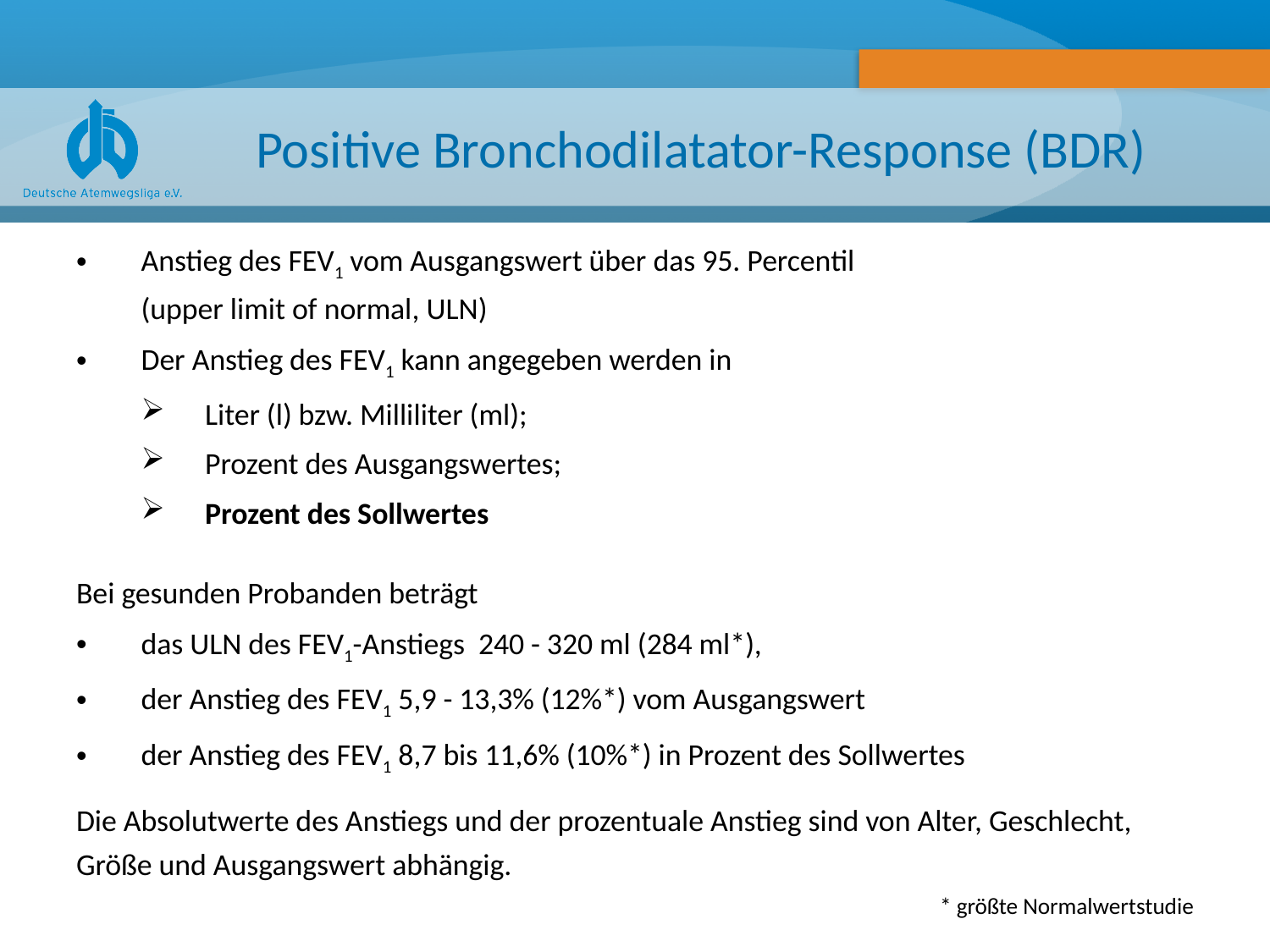

# Positive Bronchodilatator-Response (BDR)
Anstieg des FEV1 vom Ausgangswert über das 95. Percentil
(upper limit of normal, ULN)
Der Anstieg des FEV1 kann angegeben werden in
Liter (l) bzw. Milliliter (ml);
Prozent des Ausgangswertes;
Prozent des Sollwertes

Bei gesunden Probanden beträgt
das ULN des FEV1-Anstiegs  240 - 320 ml (284 ml*),
der Anstieg des FEV1 5,9 - 13,3% (12%*) vom Ausgangswert
der Anstieg des FEV1 8,7 bis 11,6% (10%*) in Prozent des Sollwertes
Die Absolutwerte des Anstiegs und der prozentuale Anstieg sind von Alter, Geschlecht, Größe und Ausgangswert abhängig.
* größte Normalwertstudie